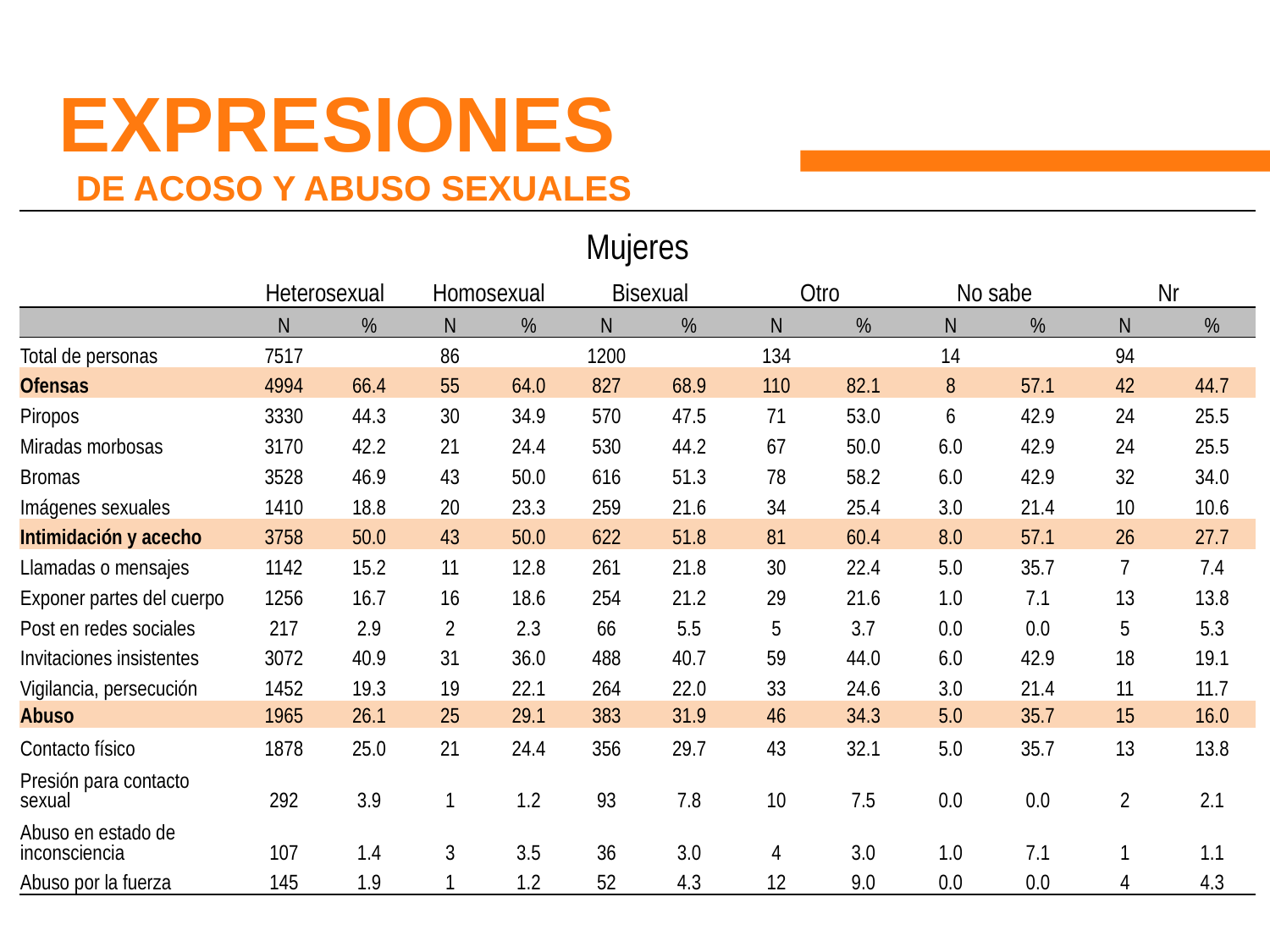

# Sample 7
Expresiones

De acoso y abuso sexuales
| Mujeres |  |  |  |  |  |  |  |  |  |  |  |  |
| --- | --- | --- | --- | --- | --- | --- | --- | --- | --- | --- | --- | --- |
|  | Heterosexual |  | Homosexual |  | Bisexual |  | Otro |  | No sabe |  | Nr |  |
|  | N | % | N | % | N | % | N | % | N | % | N | % |
| Total de personas | 7517 |  | 86 |  | 1200 |  | 134 |  | 14 |  | 94 |  |
| Ofensas | 4994 | 66.4 | 55 | 64.0 | 827 | 68.9 | 110 | 82.1 | 8 | 57.1 | 42 | 44.7 |
| Piropos | 3330 | 44.3 | 30 | 34.9 | 570 | 47.5 | 71 | 53.0 | 6 | 42.9 | 24 | 25.5 |
| Miradas morbosas | 3170 | 42.2 | 21 | 24.4 | 530 | 44.2 | 67 | 50.0 | 6.0 | 42.9 | 24 | 25.5 |
| Bromas | 3528 | 46.9 | 43 | 50.0 | 616 | 51.3 | 78 | 58.2 | 6.0 | 42.9 | 32 | 34.0 |
| Imágenes sexuales | 1410 | 18.8 | 20 | 23.3 | 259 | 21.6 | 34 | 25.4 | 3.0 | 21.4 | 10 | 10.6 |
| Intimidación y acecho | 3758 | 50.0 | 43 | 50.0 | 622 | 51.8 | 81 | 60.4 | 8.0 | 57.1 | 26 | 27.7 |
| Llamadas o mensajes | 1142 | 15.2 | 11 | 12.8 | 261 | 21.8 | 30 | 22.4 | 5.0 | 35.7 | 7 | 7.4 |
| Exponer partes del cuerpo | 1256 | 16.7 | 16 | 18.6 | 254 | 21.2 | 29 | 21.6 | 1.0 | 7.1 | 13 | 13.8 |
| Post en redes sociales | 217 | 2.9 | 2 | 2.3 | 66 | 5.5 | 5 | 3.7 | 0.0 | 0.0 | 5 | 5.3 |
| Invitaciones insistentes | 3072 | 40.9 | 31 | 36.0 | 488 | 40.7 | 59 | 44.0 | 6.0 | 42.9 | 18 | 19.1 |
| Vigilancia, persecución | 1452 | 19.3 | 19 | 22.1 | 264 | 22.0 | 33 | 24.6 | 3.0 | 21.4 | 11 | 11.7 |
| Abuso | 1965 | 26.1 | 25 | 29.1 | 383 | 31.9 | 46 | 34.3 | 5.0 | 35.7 | 15 | 16.0 |
| Contacto físico | 1878 | 25.0 | 21 | 24.4 | 356 | 29.7 | 43 | 32.1 | 5.0 | 35.7 | 13 | 13.8 |
| Presión para contacto sexual | 292 | 3.9 | 1 | 1.2 | 93 | 7.8 | 10 | 7.5 | 0.0 | 0.0 | 2 | 2.1 |
| Abuso en estado de inconsciencia | 107 | 1.4 | 3 | 3.5 | 36 | 3.0 | 4 | 3.0 | 1.0 | 7.1 | 1 | 1.1 |
| Abuso por la fuerza | 145 | 1.9 | 1 | 1.2 | 52 | 4.3 | 12 | 9.0 | 0.0 | 0.0 | 4 | 4.3 |